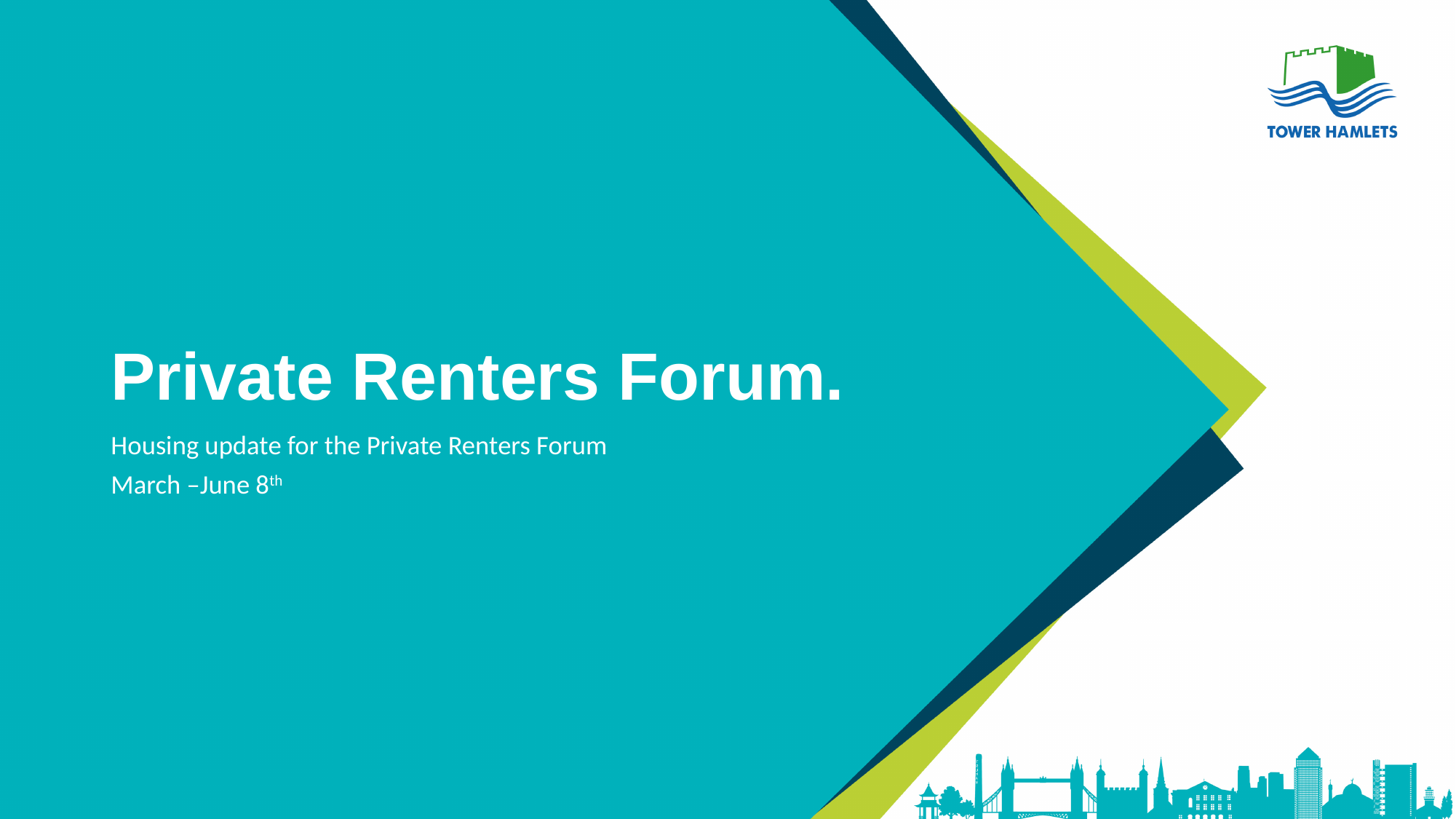

# Private Renters Forum.
Housing update for the Private Renters Forum
March –June 8th